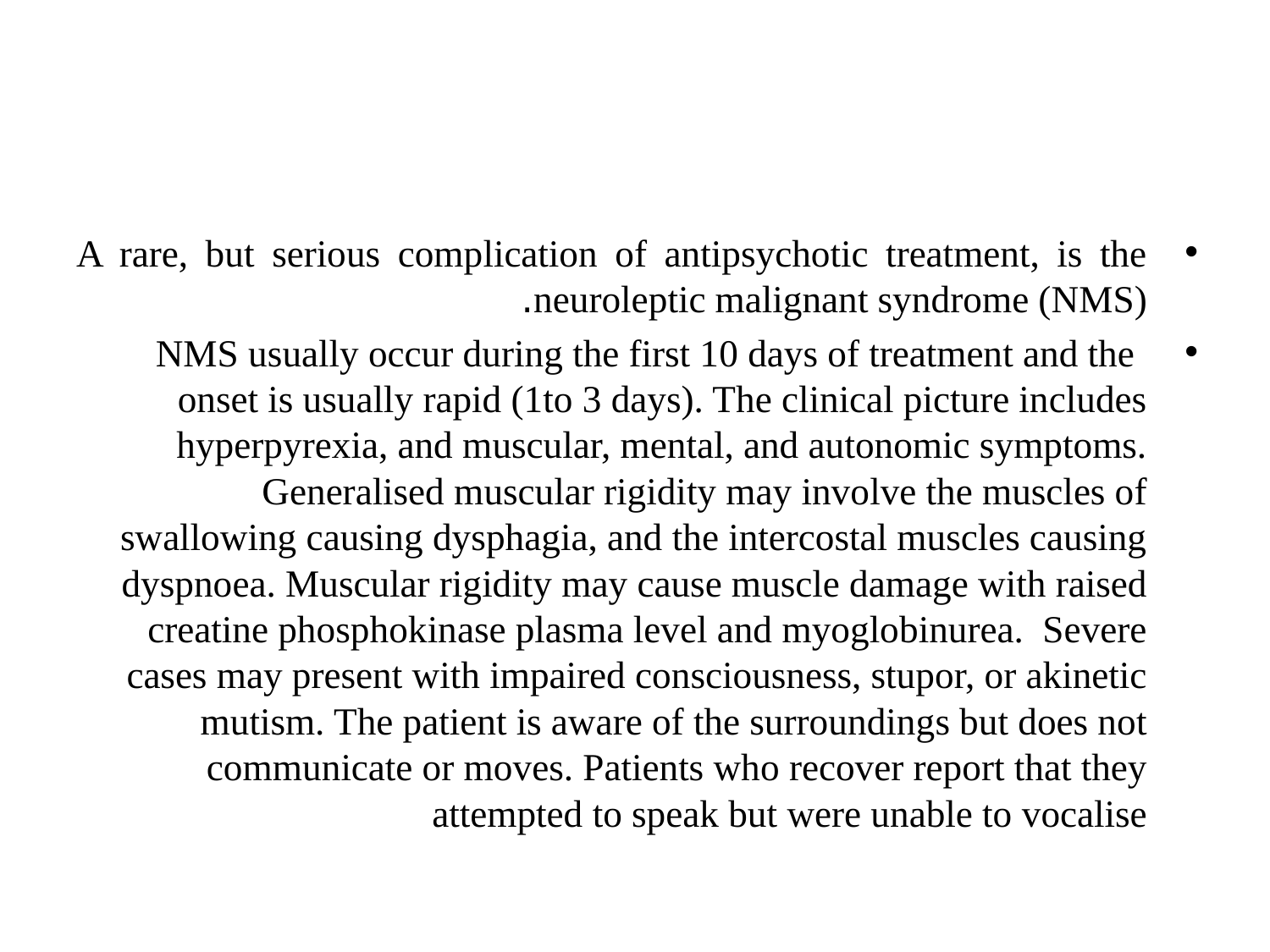

#
A rare, but serious complication of antipsychotic treatment, is the neuroleptic malignant syndrome (NMS).
 NMS usually occur during the first 10 days of treatment and the onset is usually rapid (1to 3 days). The clinical picture includes hyperpyrexia, and muscular, mental, and autonomic symptoms. Generalised muscular rigidity may involve the muscles of swallowing causing dysphagia, and the intercostal muscles causing dyspnoea. Muscular rigidity may cause muscle damage with raised creatine phosphokinase plasma level and myoglobinurea.  Severe cases may present with impaired consciousness, stupor, or akinetic mutism. The patient is aware of the surroundings but does not communicate or moves. Patients who recover report that they attempted to speak but were unable to vocalise